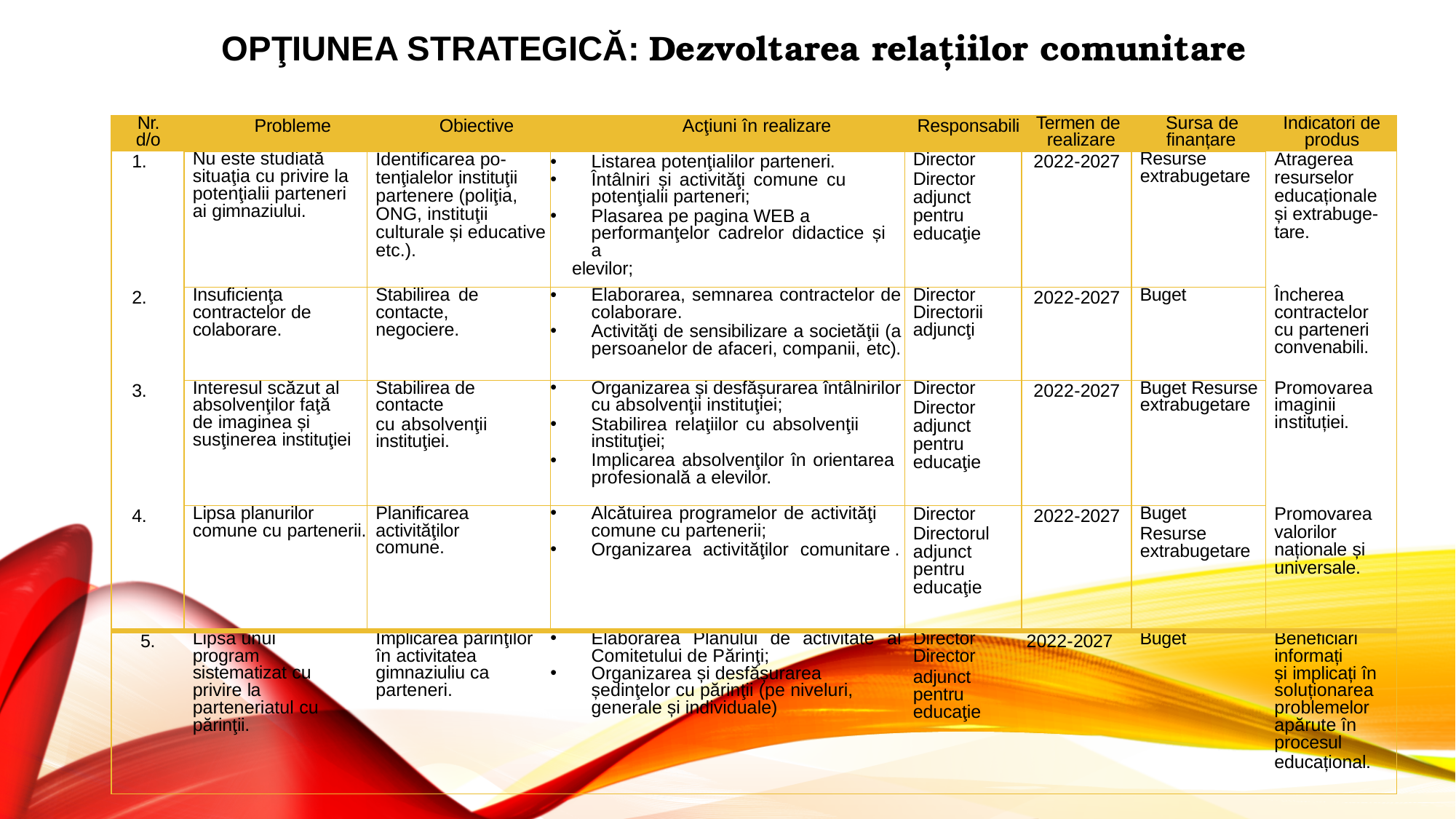

# OPŢIUNEA STRATEGICĂ: Dezvoltarea relațiilor comunitare
| Nr. d/o | Probleme | Obiective | Acţiuni în realizare | Responsabili | Termen de realizare | Sursa de finanțare | Indicatori de produs |
| --- | --- | --- | --- | --- | --- | --- | --- |
| 1. | Nu este studiată situaţia cu privire la potenţialii parteneri ai gimnaziului. | Identificarea po- tenţialelor instituţii partenere (poliţia, ONG, instituţii culturale și educative etc.). | Listarea potenţialilor parteneri. Întâlniri și activităţi comune cu potenţialii parteneri; Plasarea pe pagina WEB a performanţelor cadrelor didactice și a elevilor; | Director Director adjunct pentru educaţie | 2022-2027 | Resurse extrabugetare | Atragerea resurselor educaționale și extrabuge-tare. |
| 2. | Insuficienţa contractelor de colaborare. | Stabilirea de contacte, negociere. | Elaborarea, semnarea contractelor de colaborare. Activităţi de sensibilizare a societăţii (a persoanelor de afaceri, companii, etc). | Director Directorii adjuncţi | 2022-2027 | Buget | Încherea contractelor cu parteneri convenabili. |
| 3. | Interesul scăzut al absolvenţilor faţă de imaginea și susţinerea instituţiei | Stabilirea de contacte cu absolvenţii instituţiei. | Organizarea și desfășurarea întâlnirilor cu absolvenţii instituţiei; Stabilirea relaţiilor cu absolvenţii instituţiei; Implicarea absolvenţilor în orientarea profesională a elevilor. | Director Director adjunct pentru educaţie | 2022-2027 | Buget Resurse extrabugetare | Promovarea imaginii instituției. |
| 4. | Lipsa planurilor comune cu partenerii. | Planificarea activităţilor comune. | Alcătuirea programelor de activităţi comune cu partenerii; Organizarea activităţilor comunitare . | Director Directorul adjunct pentru educaţie | 2022-2027 | Buget Resurse extrabugetare | Promovarea valorilor naționale și universale. |
| 5. | Lipsa unui program sistematizat cu privire la parteneriatul cu părinţii. | Implicarea părinţilor în activitatea gimnaziuliu ca parteneri. | Elaborarea Planului de activitate al Comitetului de Părinţi; Organizarea și desfășurarea ședinţelor cu părinţii (pe niveluri, generale și individuale) | Director Director adjunct pentru educaţie | 2022-2027 | Buget | Beneficiari informați și implicați în soluționarea problemelor apărute în procesul educațional. |